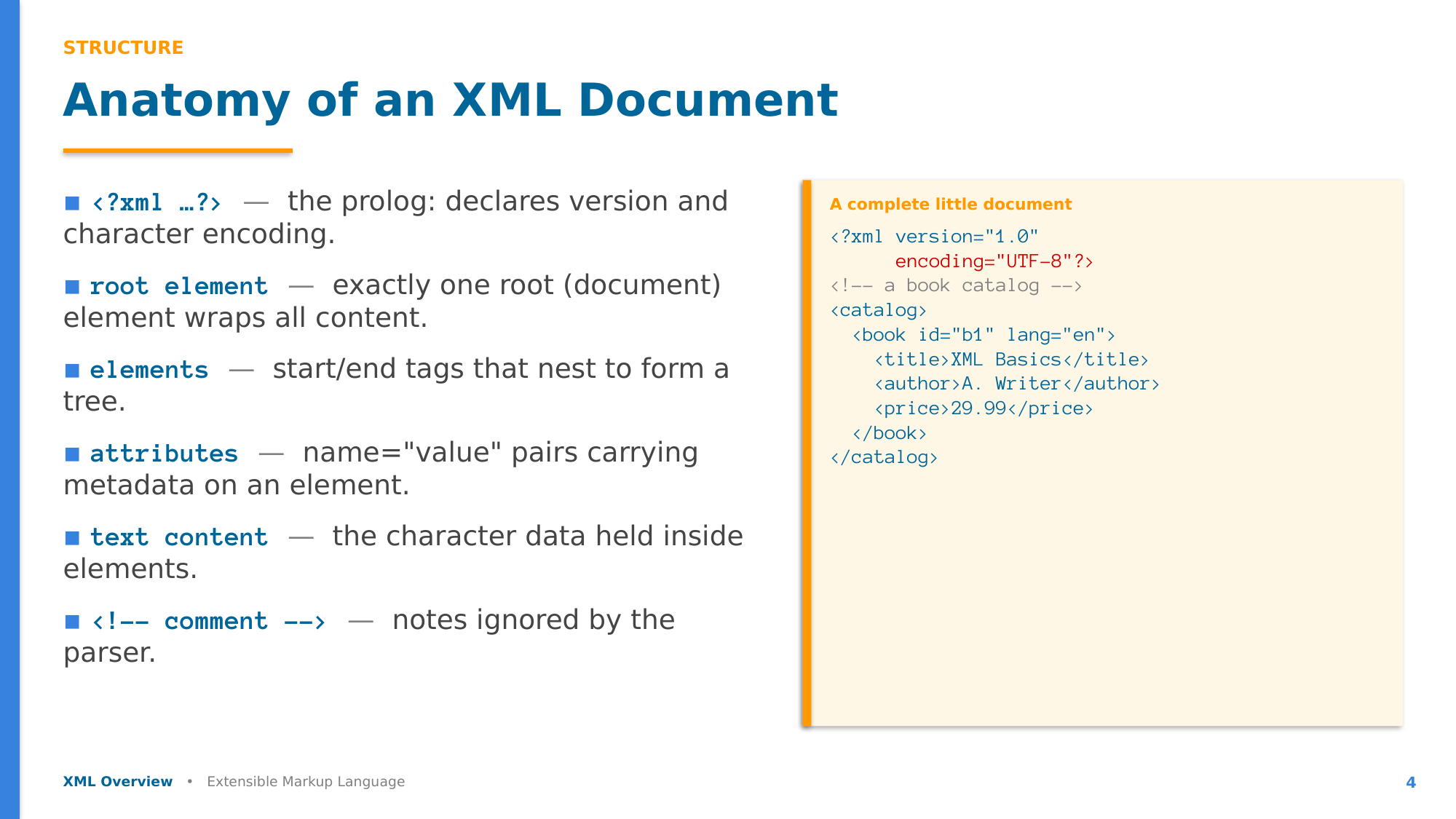

STRUCTURE
Anatomy of an XML Document

▪ <?xml …?>  —  the prolog: declares version and character encoding.
▪ root element  —  exactly one root (document) element wraps all content.
▪ elements  —  start/end tags that nest to form a tree.
▪ attributes  —  name="value" pairs carrying metadata on an element.
▪ text content  —  the character data held inside elements.
▪ <!-- comment -->  —  notes ignored by the parser.

A complete little document
<?xml version="1.0"
      encoding="UTF-8"?>
<!-- a book catalog -->
<catalog>
  <book id="b1" lang="en">
    <title>XML Basics</title>
    <author>A. Writer</author>
    <price>29.99</price>
  </book>
</catalog>
XML Overview   •   Extensible Markup Language
4